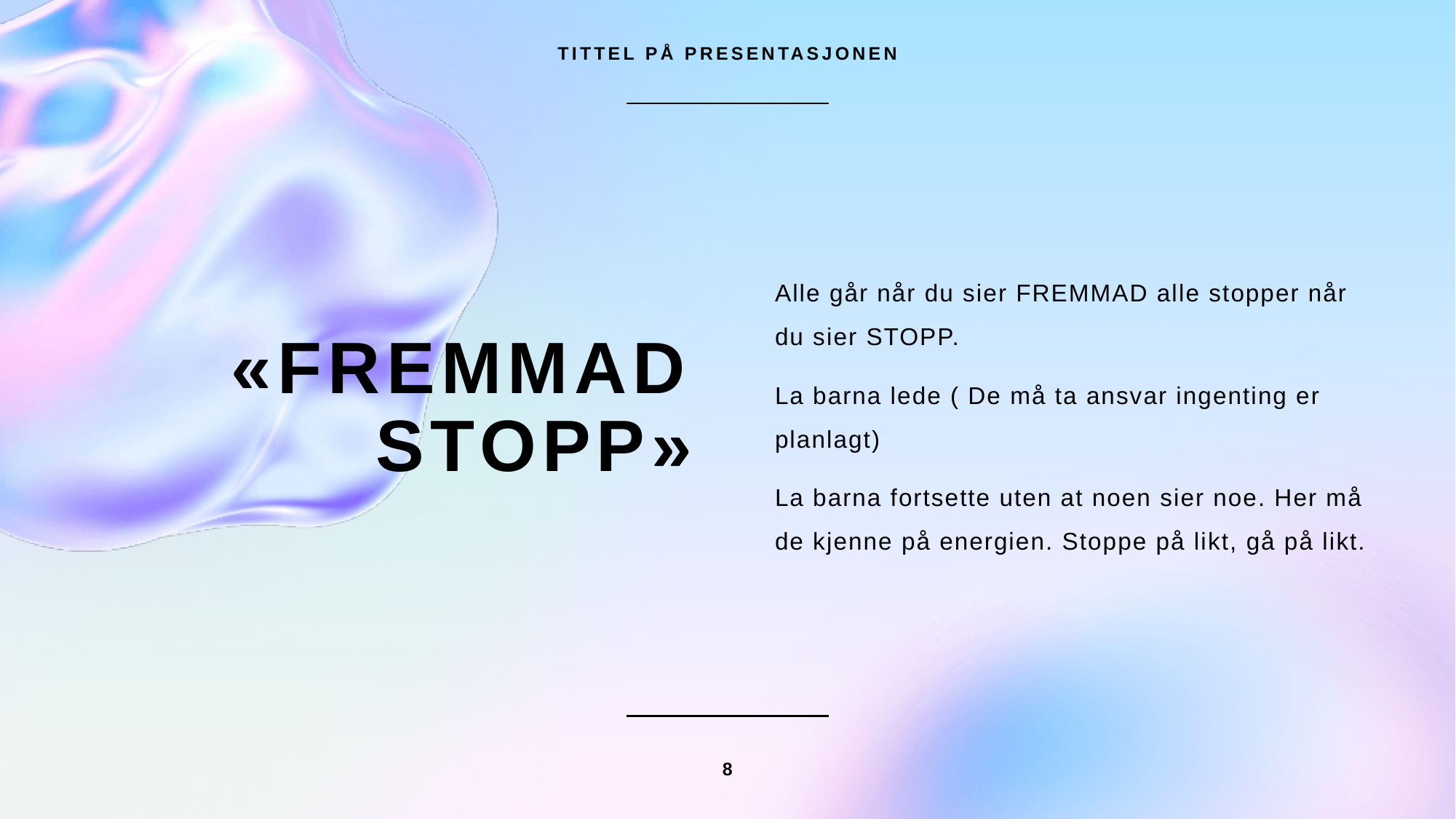

TITTEL PÅ PRESENTASJONEN
Alle går når du sier FREMMAD alle stopper når du sier STOPP.
La barna lede ( De må ta ansvar ingenting er planlagt)
La barna fortsette uten at noen sier noe. Her må de kjenne på energien. Stoppe på likt, gå på likt.
# «FREMMAD STOPP»
8